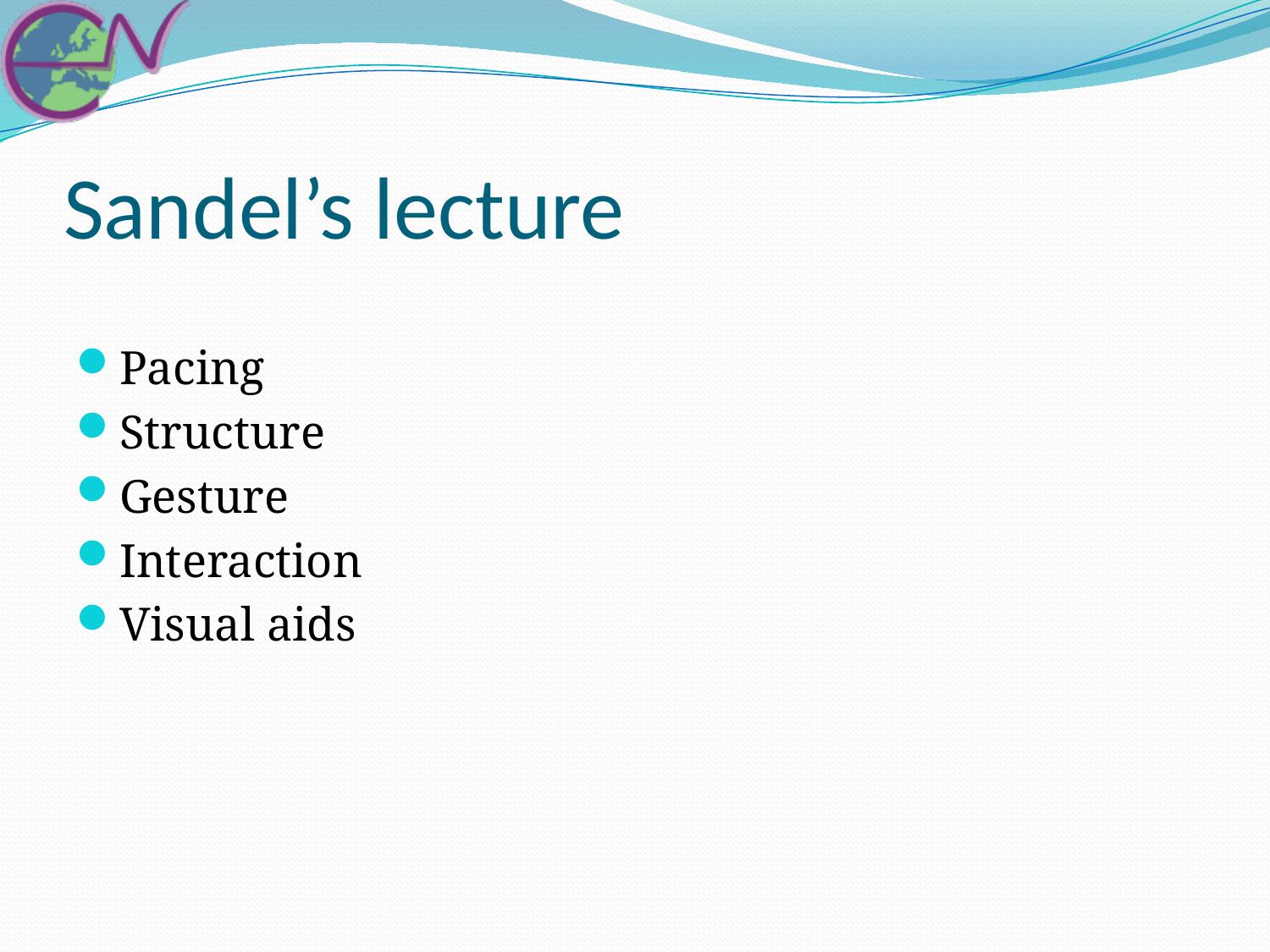

# Sandel’s lecture

Pacing
Structure
Gesture
Interaction
Visual aids